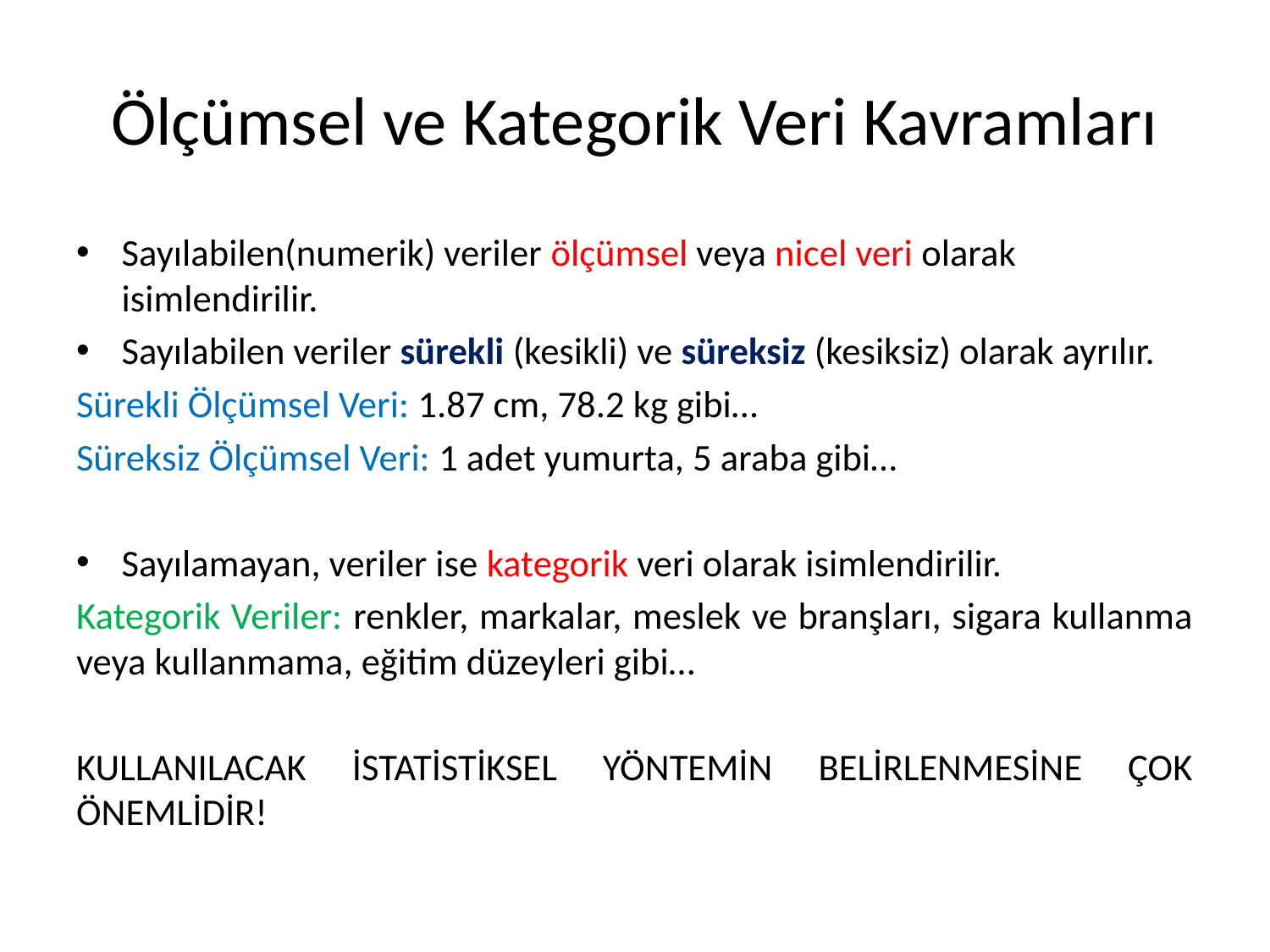

# Ölçümsel ve Kategorik Veri Kavramları
Sayılabilen(numerik) veriler ölçümsel veya nicel veri olarak isimlendirilir.
Sayılabilen veriler sürekli (kesikli) ve süreksiz (kesiksiz) olarak ayrılır.
Sürekli Ölçümsel Veri: 1.87 cm, 78.2 kg gibi…
Süreksiz Ölçümsel Veri: 1 adet yumurta, 5 araba gibi…

Sayılamayan, veriler ise kategorik veri olarak isimlendirilir.
Kategorik Veriler: renkler, markalar, meslek ve branşları, sigara kullanma veya kullanmama, eğitim düzeyleri gibi…

KULLANILACAK İSTATİSTİKSEL YÖNTEMİN BELİRLENMESİNE ÇOK ÖNEMLİDİR!